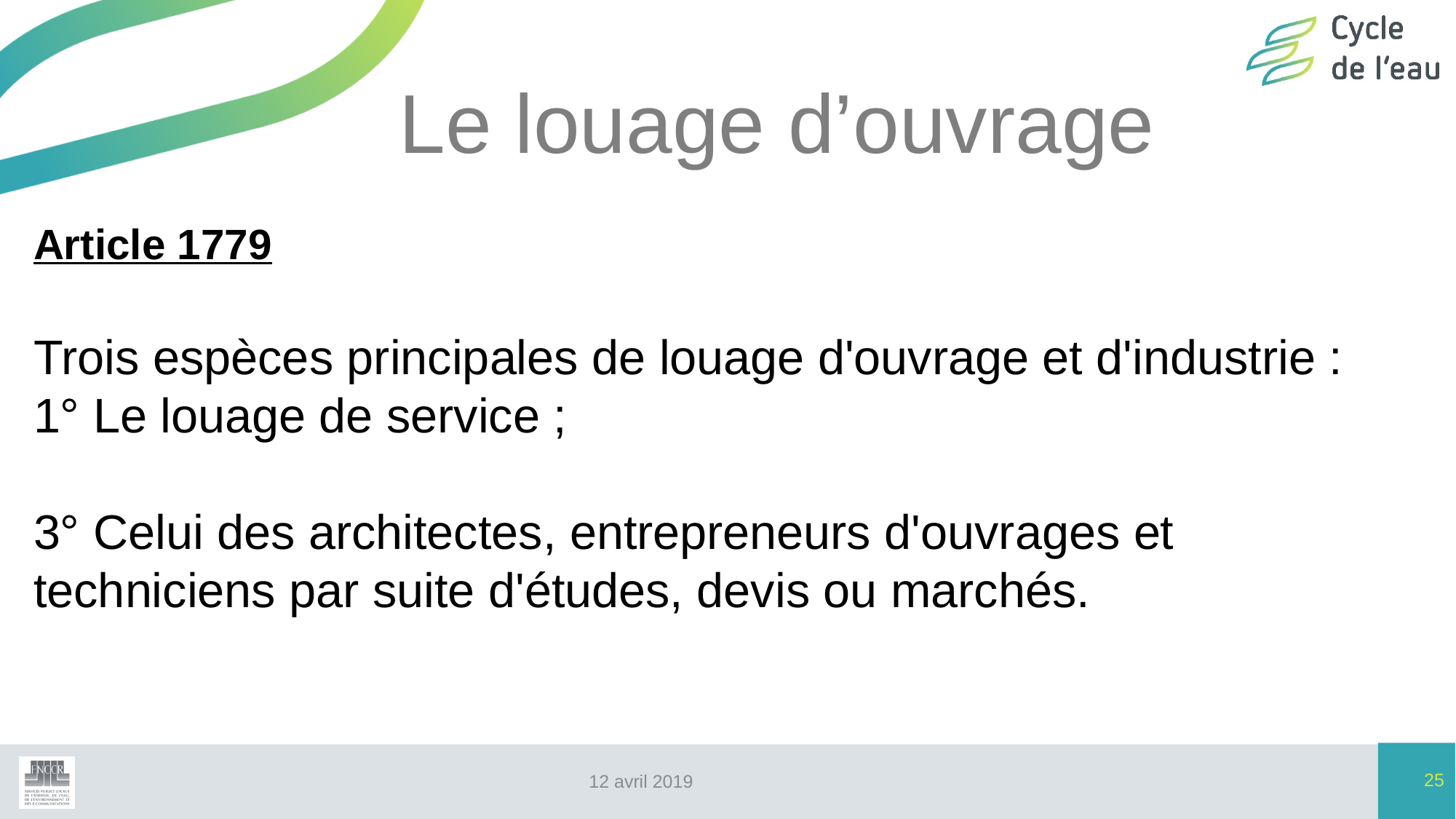

# Le louage d’ouvrage
Article 1779

Trois espèces principales de louage d'ouvrage et d'industrie :
1° Le louage de service ;

3° Celui des architectes, entrepreneurs d'ouvrages et techniciens par suite d'études, devis ou marchés.
25
12 avril 2019